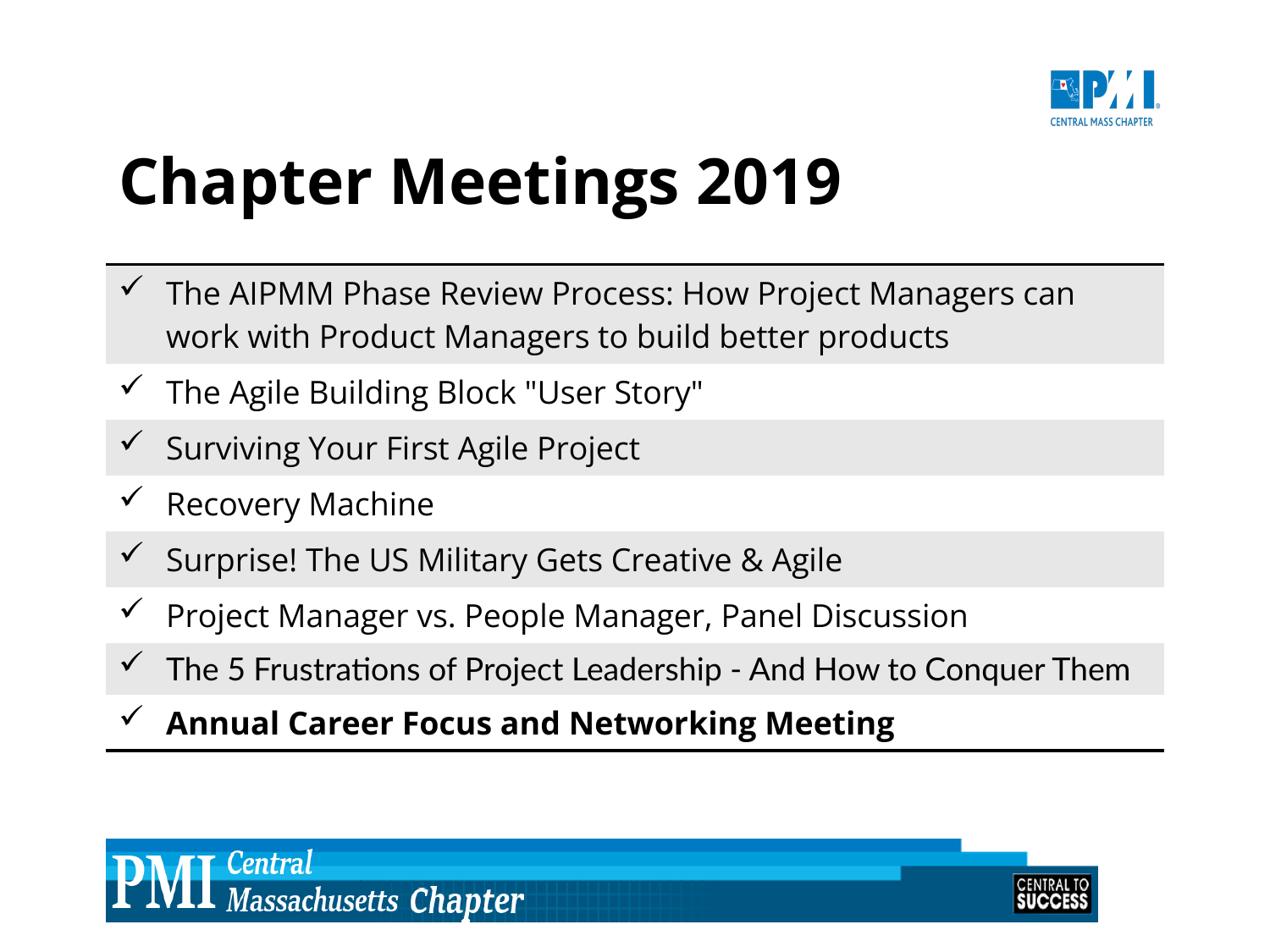

# Chapter Meetings 2019
| The AIPMM Phase Review Process: How Project Managers can work with Product Managers to build better products |
| --- |
| The Agile Building Block "User Story" |
| Surviving Your First Agile Project |
| Recovery Machine |
| Surprise! The US Military Gets Creative & Agile |
| Project Manager vs. People Manager, Panel Discussion |
| The 5 Frustrations of Project Leadership - And How to Conquer Them |
| Annual Career Focus and Networking Meeting |